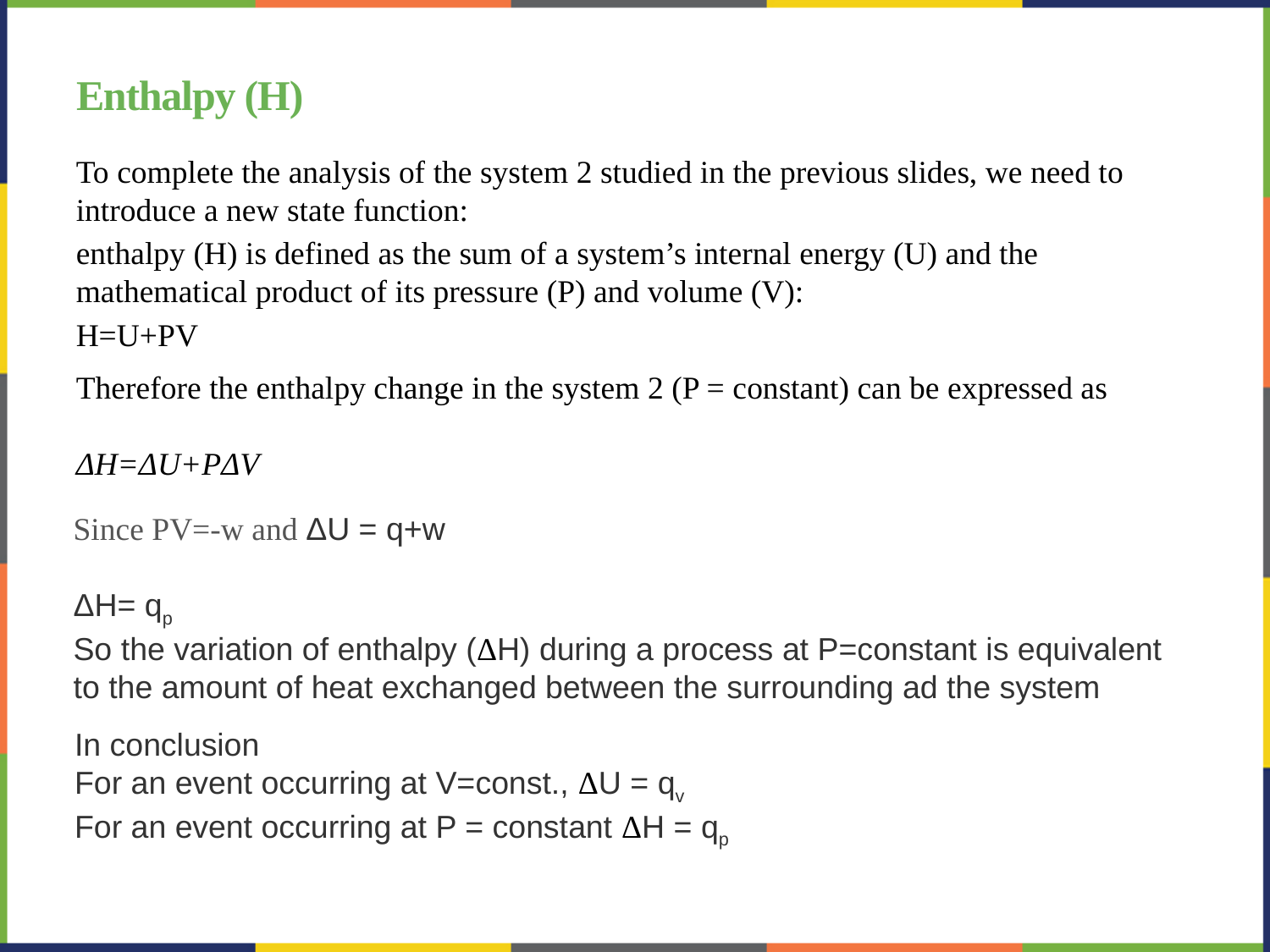

# Enthalpy (H)
To complete the analysis of the system 2 studied in the previous slides, we need to introduce a new state function:
enthalpy (H) is defined as the sum of a system’s internal energy (U) and the mathematical product of its pressure (P) and volume (V):
H=U+PV
Therefore the enthalpy change in the system 2 (P = constant) can be expressed as

ΔH=ΔU+PΔV
Since PV=-w and ΔU = q+w

ΔH= qp
So the variation of enthalpy (ΔH) during a process at P=constant is equivalent to the amount of heat exchanged between the surrounding ad the system
In conclusion
For an event occurring at V=const., ΔU = qv
For an event occurring at P = constant ΔH = qp